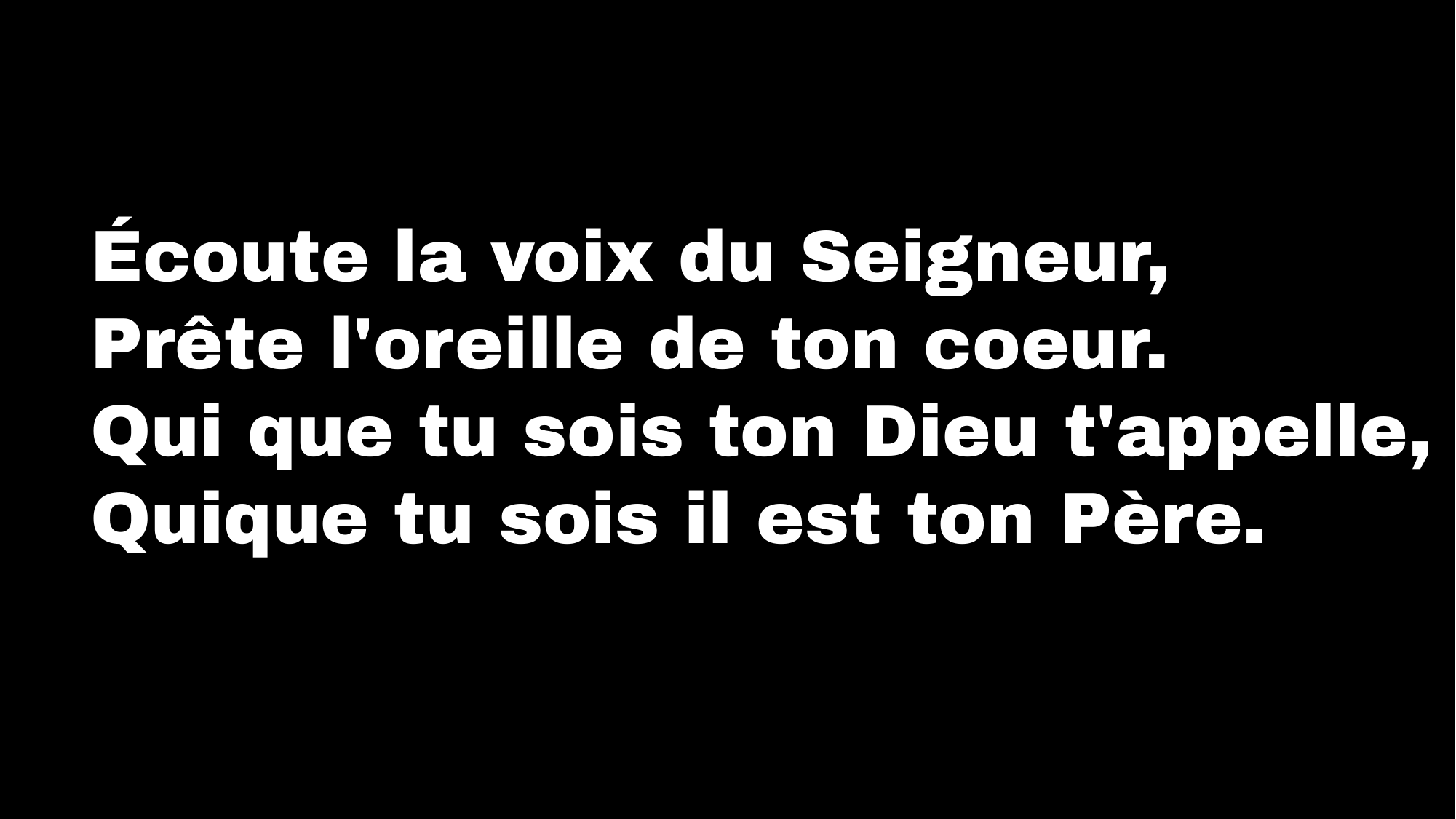

1 - Seigneur, avec toi nous irons
# 1 - Seigneur, avec toi nous irons au désert, Poussés comme toi par l'Esprit. Seigneur, avec toi nous irons au désert,
Écoute la voix du Seigneur,
Prête l'oreille de ton coeur.
Qui que tu sois ton Dieu t'appelle,
Quique tu sois il est ton Père.